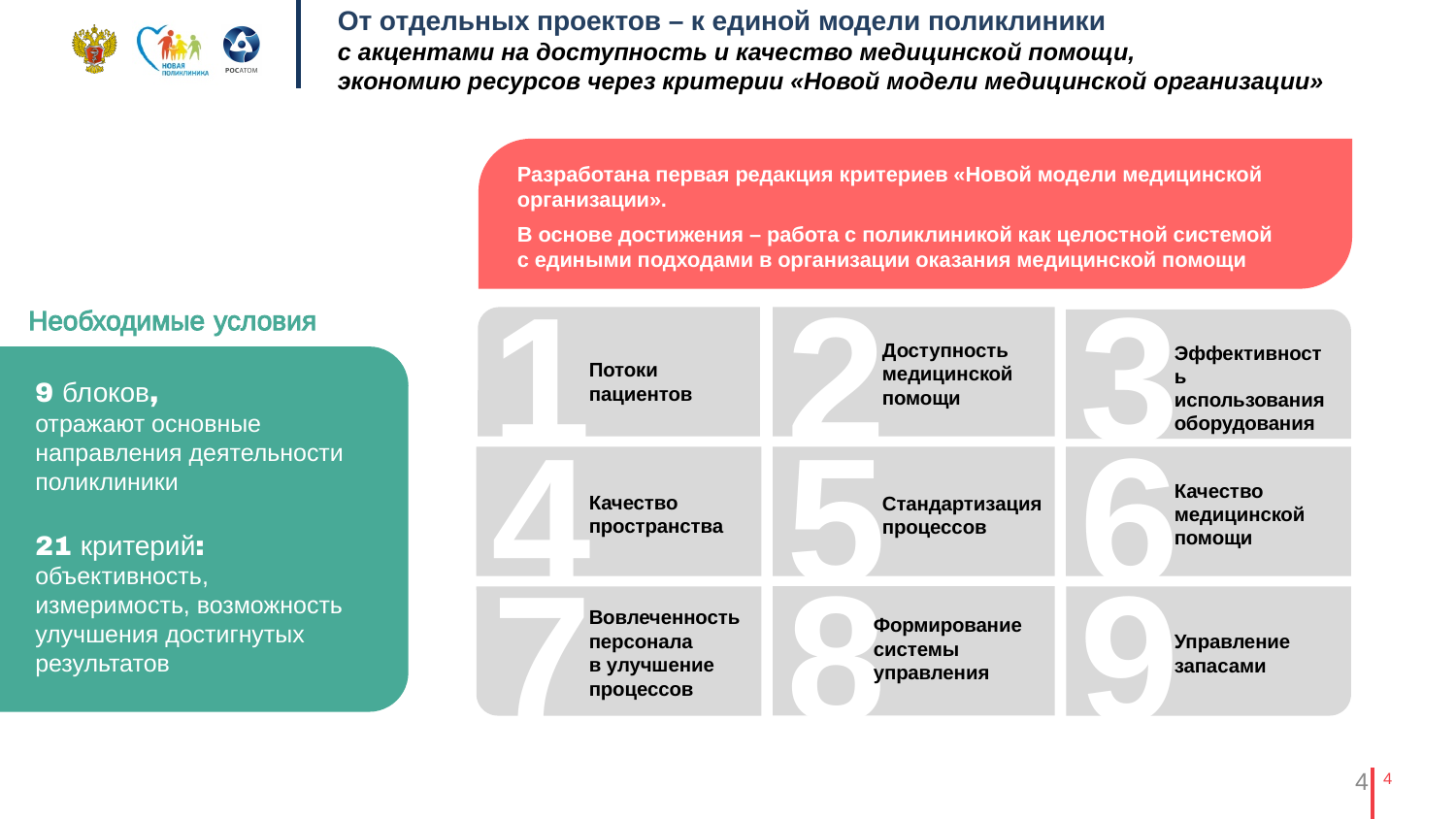

4
# От отдельных проектов – к единой модели поликлиники с акцентами на доступность и качество медицинской помощи, экономию ресурсов через критерии «Новой модели медицинской организации»

Разработана первая редакция критериев «Новой модели медицинской организации».
В основе достижения – работа с поликлиникой как целостной системой
с едиными подходами в организации оказания медицинской помощи
1
2
3

4
5
6

7
8
9

Доступность медицинской
помощи
Эффективность использования
оборудования
Потоки пациентов
Качество медицинской
помощи
Качество
пространства
Стандартизация
процессов
Вовлеченность персонала
в улучшение процессов
Формирование
системы управления
Управление
запасами
Необходимые условия

9 блоков,
отражают основные направления деятельности поликлиники

21 критерий: объективность, измеримость, возможность улучшения достигнутых результатов